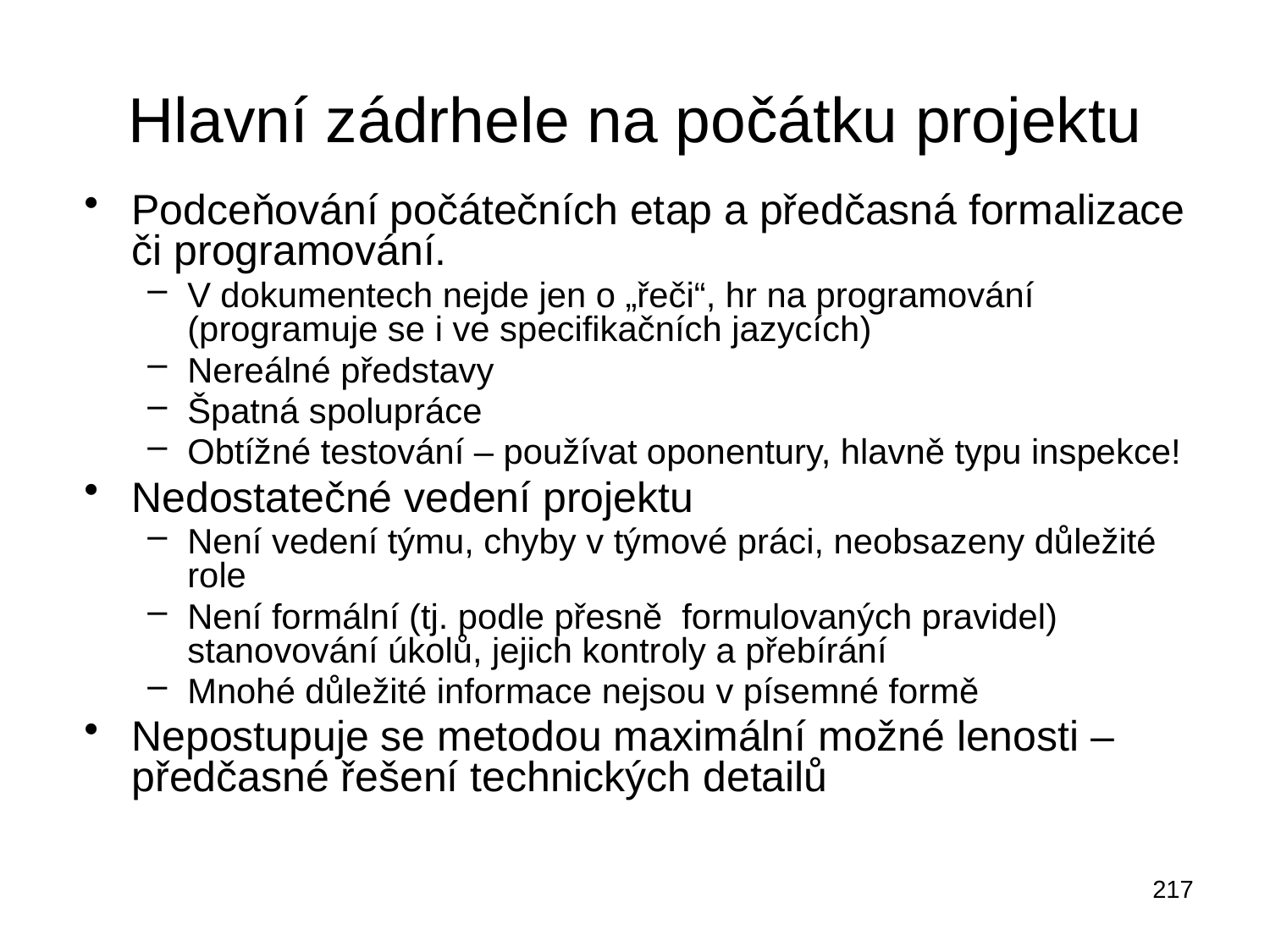

# Hlavní zádrhele na počátku projektu
Podceňování počátečních etap a předčasná formalizace či programování.
V dokumentech nejde jen o „řeči“, hr na programování (programuje se i ve specifikačních jazycích)
Nereálné představy
Špatná spolupráce
Obtížné testování – používat oponentury, hlavně typu inspekce!
Nedostatečné vedení projektu
Není vedení týmu, chyby v týmové práci, neobsazeny důležité role
Není formální (tj. podle přesně  formulovaných pravidel) stanovování úkolů, jejich kontroly a přebírání
Mnohé důležité informace nejsou v písemné formě
Nepostupuje se metodou maximální možné lenosti – předčasné řešení technických detailů
217